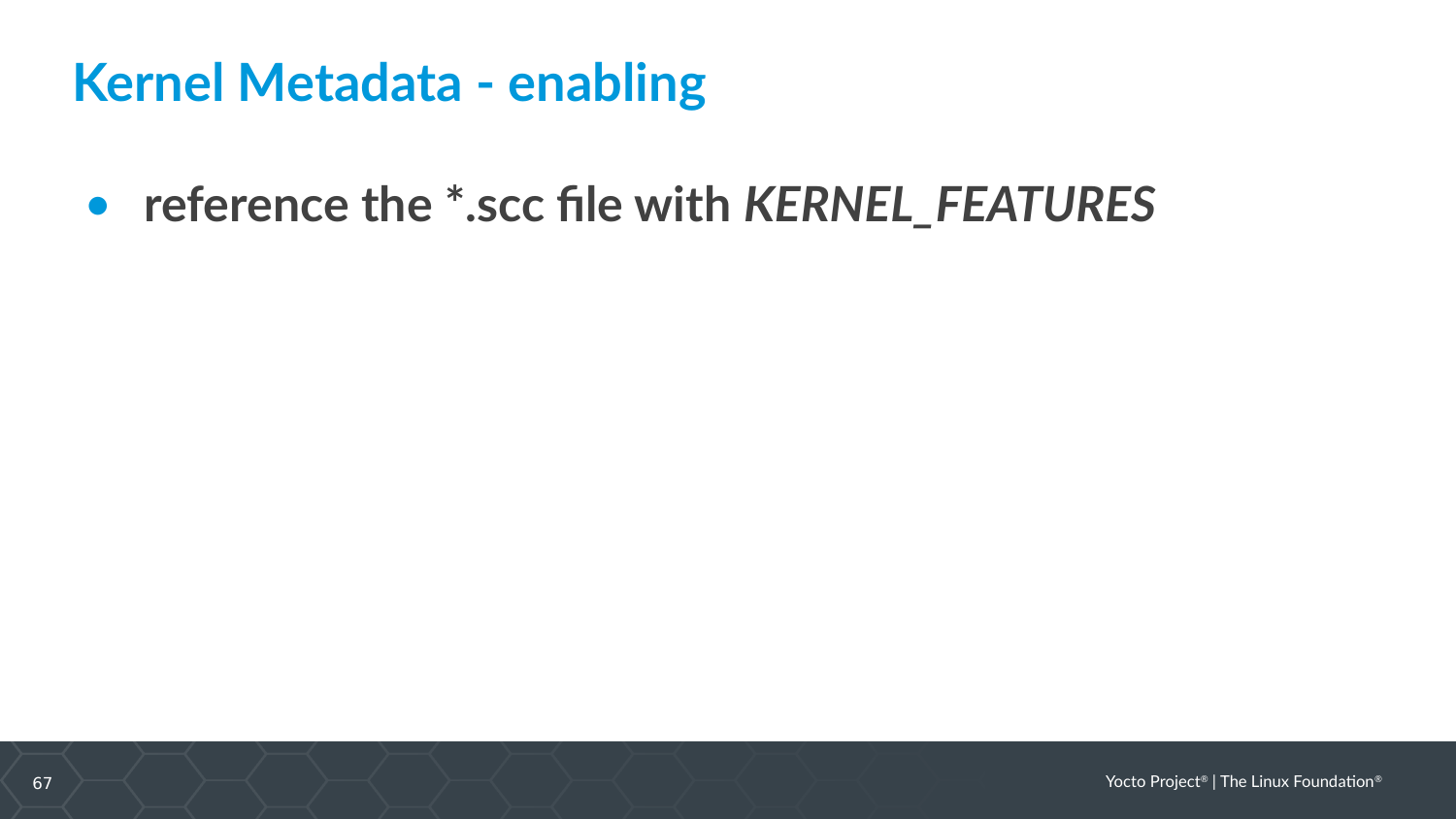

Kernel Metadata - enabling
reference the *.scc file with KERNEL_FEATURES